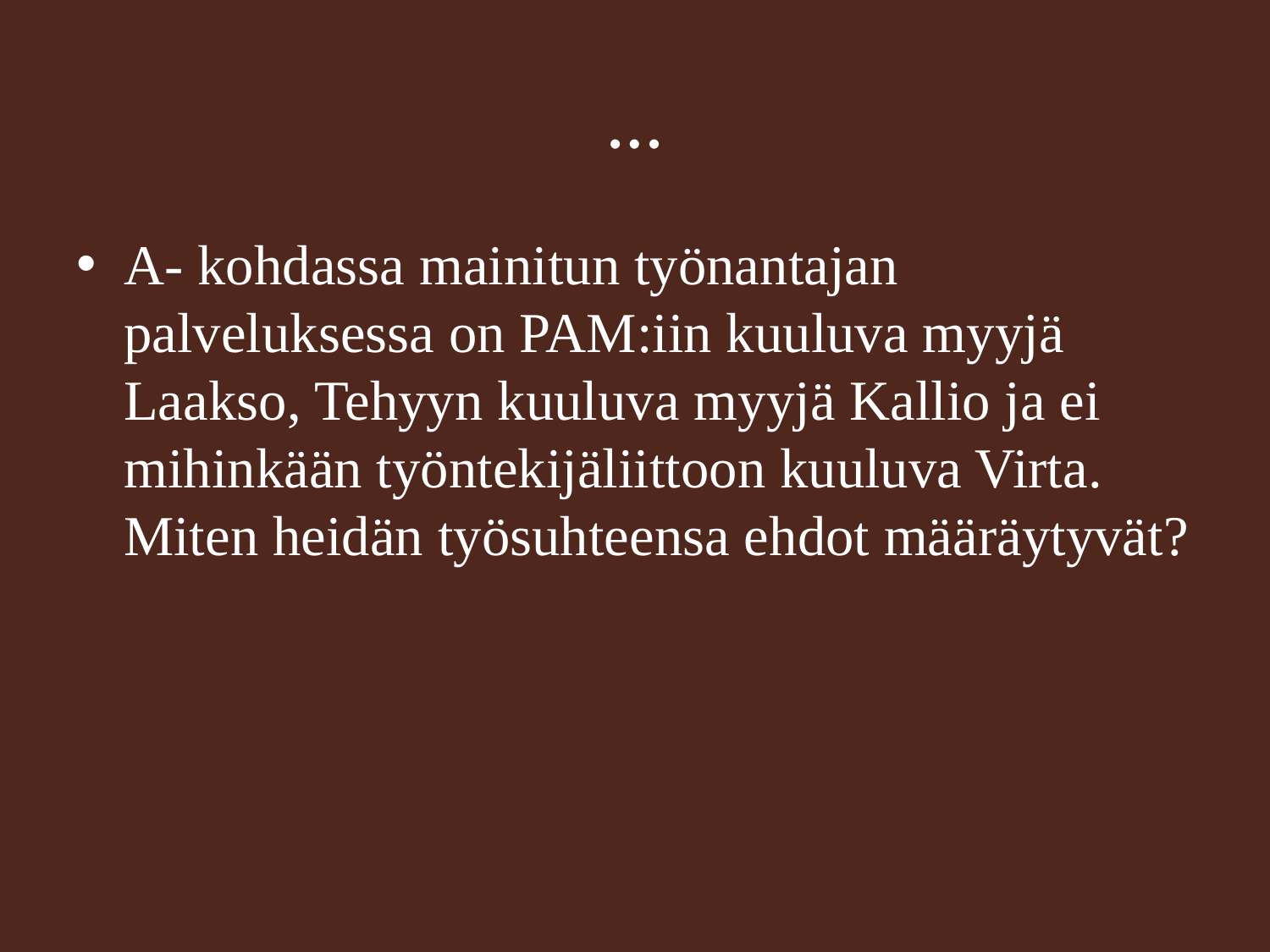

# …
A- kohdassa mainitun työnantajan palveluksessa on PAM:iin kuuluva myyjä Laakso, Tehyyn kuuluva myyjä Kallio ja ei mihinkään työntekijäliittoon kuuluva Virta. Miten heidän työsuhteensa ehdot määräytyvät?